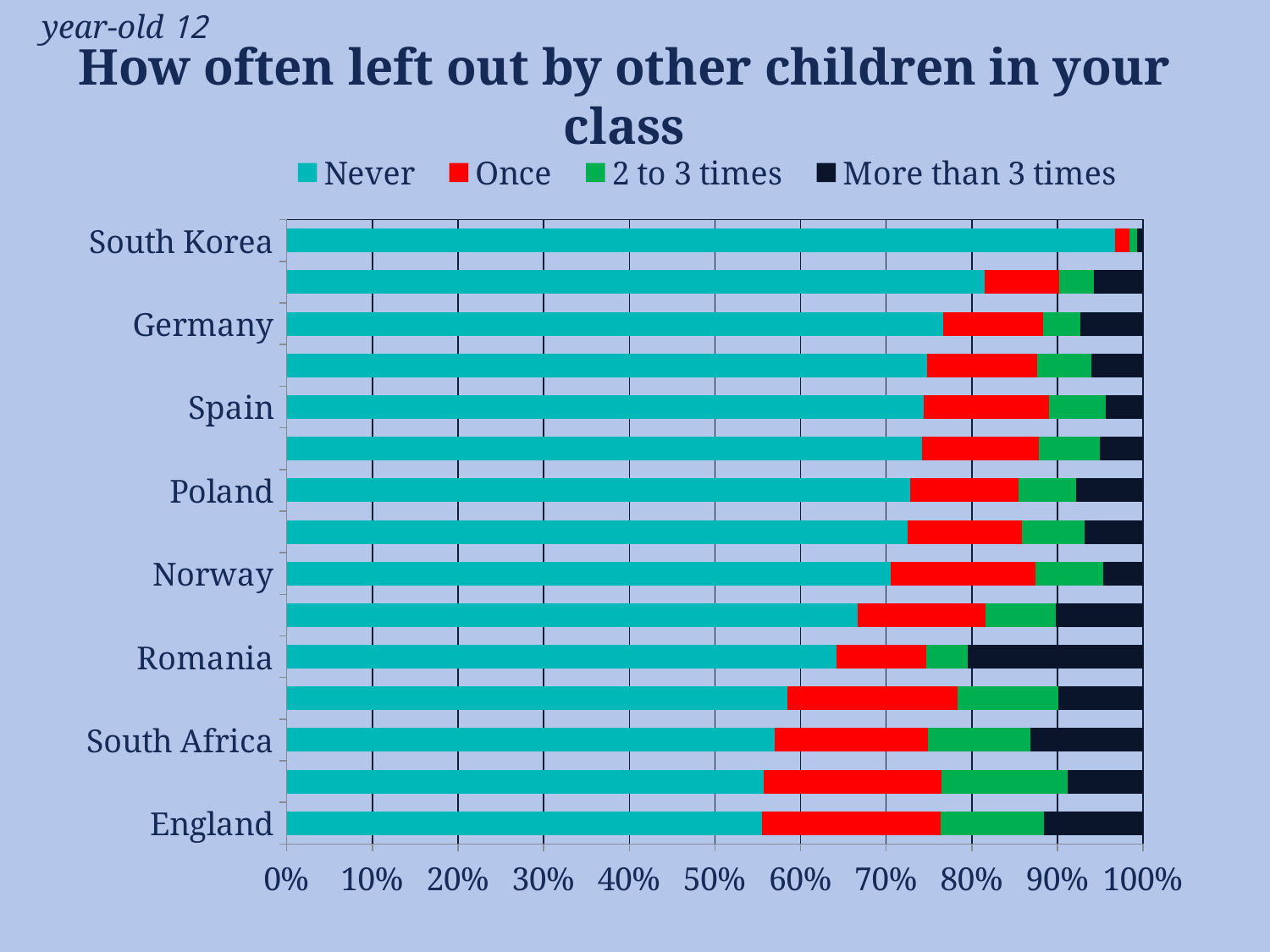

12 year-old
# How often left out by other children in your class

### Chart

| Category | Never | Once | 2 to 3 times | More than 3 times |
|---|---|---|---|---|
| England | 0.5545675020210186 | 0.2085691188358933 | 0.12126111560226355 | 0.11560226354082458 |
| Nepal | 0.5572254335260116 | 0.2069364161849711 | 0.14797687861271677 | 0.08786127167630058 |
| South Africa | 0.5696316262353998 | 0.17879604672057503 | 0.11949685534591195 | 0.1320754716981132 |
| Colombia | 0.5844298245614035 | 0.19846491228070173 | 0.11842105263157895 | 0.09868421052631579 |
| Romania | 0.6418338108882522 | 0.10458452722063039 | 0.04871060171919771 | 0.20487106017191978 |
| Estonia | 0.6666666666666667 | 0.14942528735632185 | 0.08150470219435738 | 0.10240334378265413 |
| Norway | 0.704812834224599 | 0.16898395721925133 | 0.07914438502673797 | 0.047058823529411764 |
| Turkey | 0.7248255234297108 | 0.13359920239282153 | 0.07278165503489531 | 0.06879361914257229 |
| Poland | 0.7275607180570222 | 0.12671594508975711 | 0.0675818373812038 | 0.0781414994720169 |
| Ethiopia | 0.7420349434737923 | 0.1366906474820144 | 0.07091469681397738 | 0.050359712230215826 |
| Spain | 0.7438640654499686 | 0.1460037759597231 | 0.06670862177470106 | 0.043423536815607296 |
| Algeria | 0.7481781376518218 | 0.12793522267206478 | 0.06315789473684211 | 0.06072874493927125 |
| Germany | 0.7667887667887667 | 0.11599511599511599 | 0.04395604395604396 | 0.07326007326007326 |
| Israel | 0.8147727272727273 | 0.0875 | 0.03977272727272727 | 0.05795454545454546 |
| South Korea | 0.9669059011164275 | 0.01674641148325359 | 0.009569377990430622 | 0.0067783094098883565 |